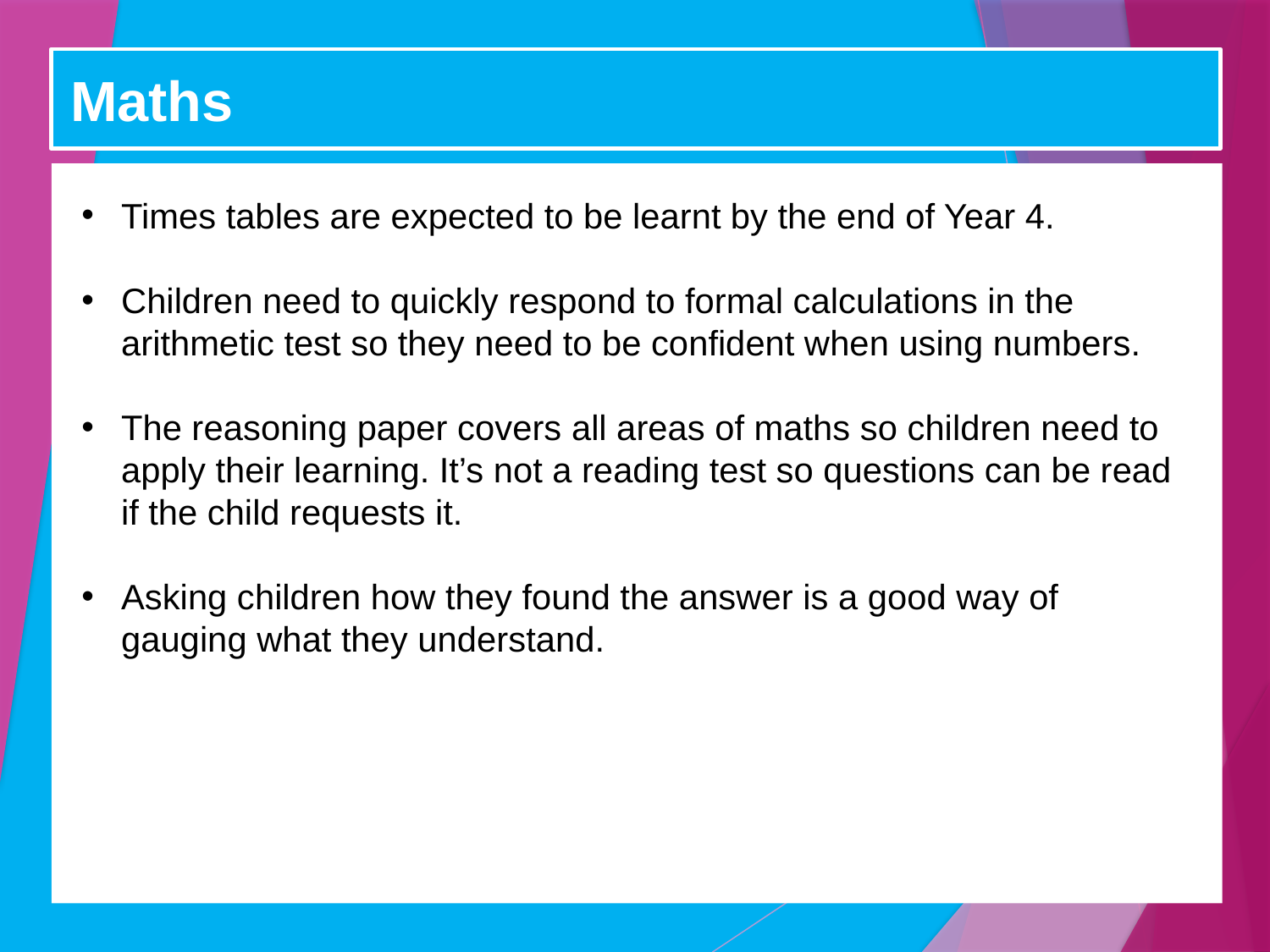

Maths
Times tables are expected to be learnt by the end of Year 4.

Children need to quickly respond to formal calculations in the arithmetic test so they need to be confident when using numbers.

The reasoning paper covers all areas of maths so children need to apply their learning. It’s not a reading test so questions can be read if the child requests it.

Asking children how they found the answer is a good way of gauging what they understand.